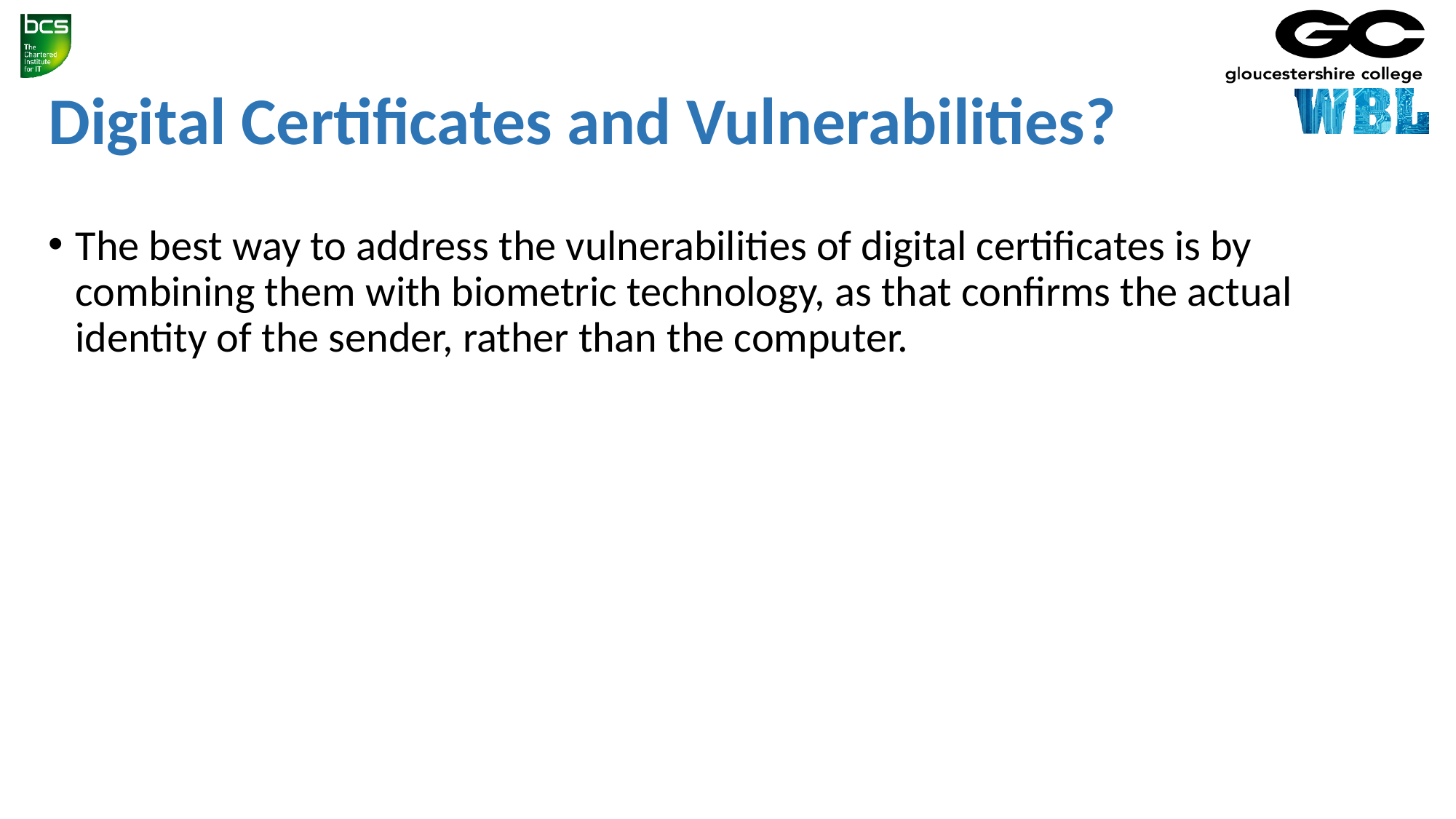

# Digital Certificates and Vulnerabilities?
The best way to address the vulnerabilities of digital certificates is by combining them with biometric technology, as that confirms the actual identity of the sender, rather than the computer.